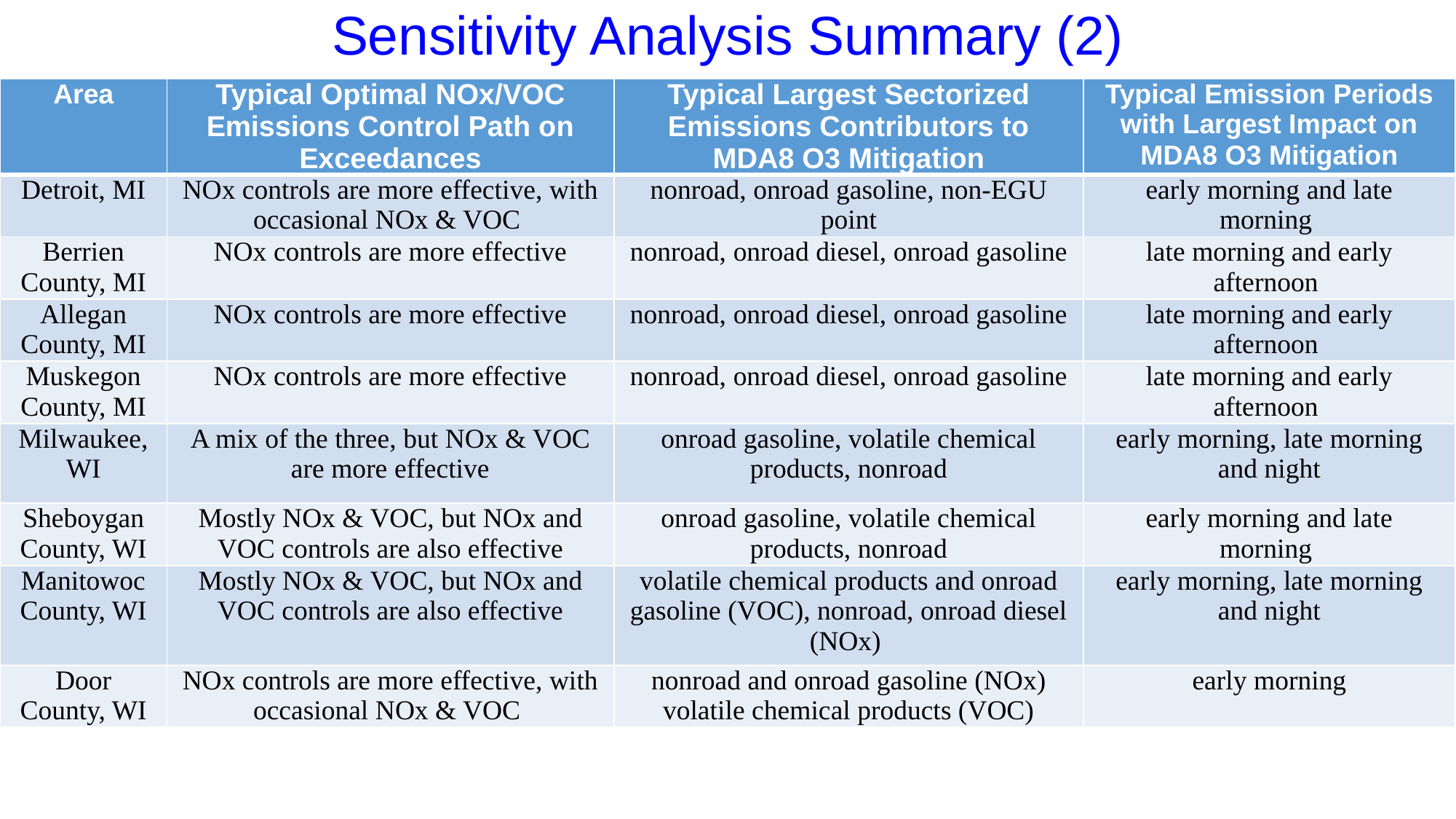

# Sensitivity Analysis Summary (2)
| Area | Typical Optimal NOx/VOC Emissions Control Path on Exceedances | Typical Largest Sectorized Emissions Contributors to MDA8 O3 Mitigation | Typical Emission Periods with Largest Impact on MDA8 O3 Mitigation |
| --- | --- | --- | --- |
| Detroit, MI | NOx controls are more effective, with occasional NOx & VOC | nonroad, onroad gasoline, non-EGU point | early morning and late morning |
| Berrien County, MI | NOx controls are more effective | nonroad, onroad diesel, onroad gasoline | late morning and early afternoon |
| Allegan County, MI | NOx controls are more effective | nonroad, onroad diesel, onroad gasoline | late morning and early afternoon |
| Muskegon County, MI | NOx controls are more effective | nonroad, onroad diesel, onroad gasoline | late morning and early afternoon |
| Milwaukee, WI | A mix of the three, but NOx & VOC are more effective | onroad gasoline, volatile chemical products, nonroad | early morning, late morning and night |
| Sheboygan County, WI | Mostly NOx & VOC, but NOx and VOC controls are also effective | onroad gasoline, volatile chemical products, nonroad | early morning and late morning |
| Manitowoc County, WI | Mostly NOx & VOC, but NOx and VOC controls are also effective | volatile chemical products and onroad gasoline (VOC), nonroad, onroad diesel (NOx) | early morning, late morning and night |
| Door County, WI | NOx controls are more effective, with occasional NOx & VOC | nonroad and onroad gasoline (NOx) volatile chemical products (VOC) | early morning |